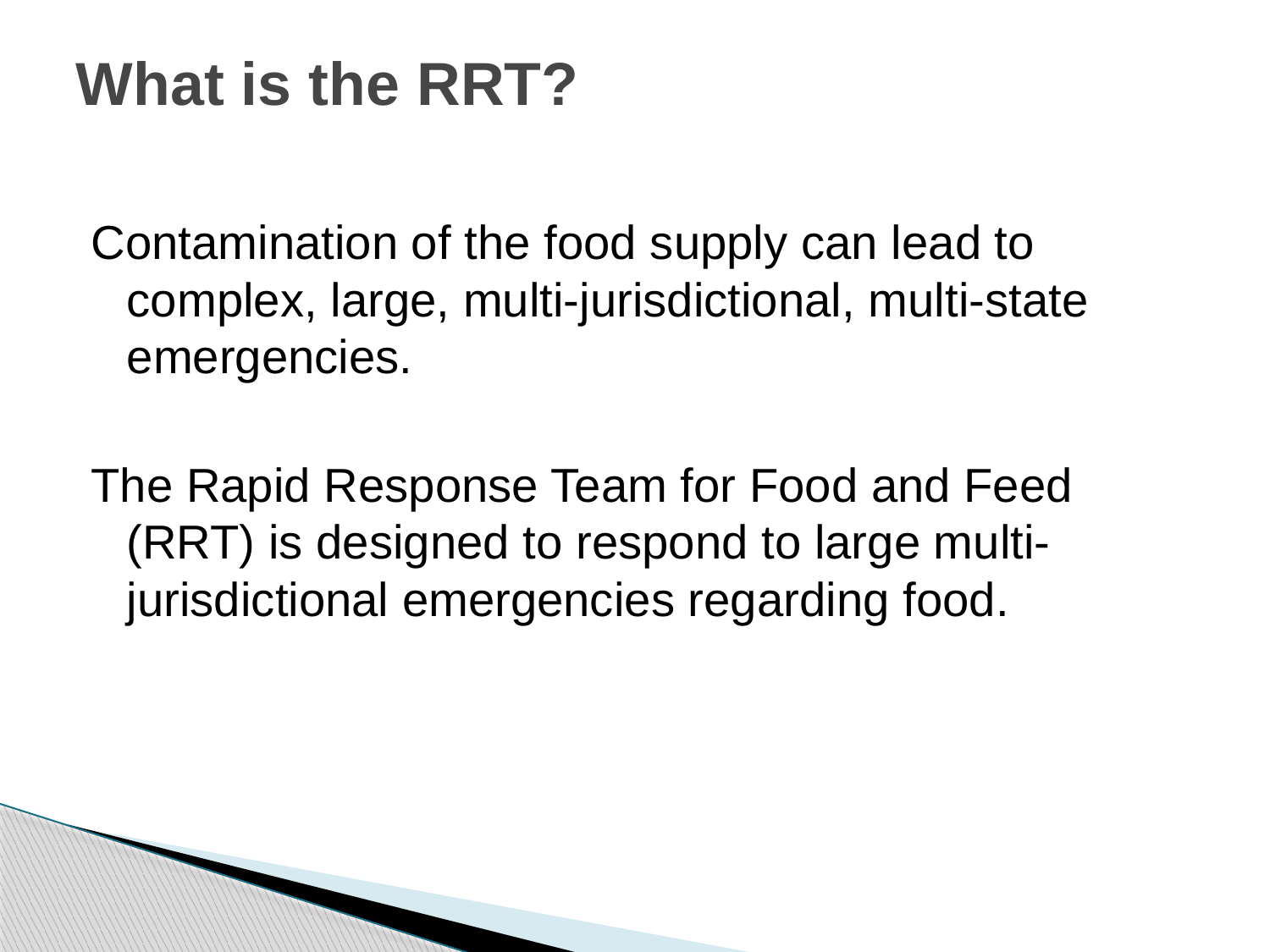

# What is the RRT?
Contamination of the food supply can lead to complex, large, multi-jurisdictional, multi-state emergencies.

The Rapid Response Team for Food and Feed (RRT) is designed to respond to large multi-jurisdictional emergencies regarding food.